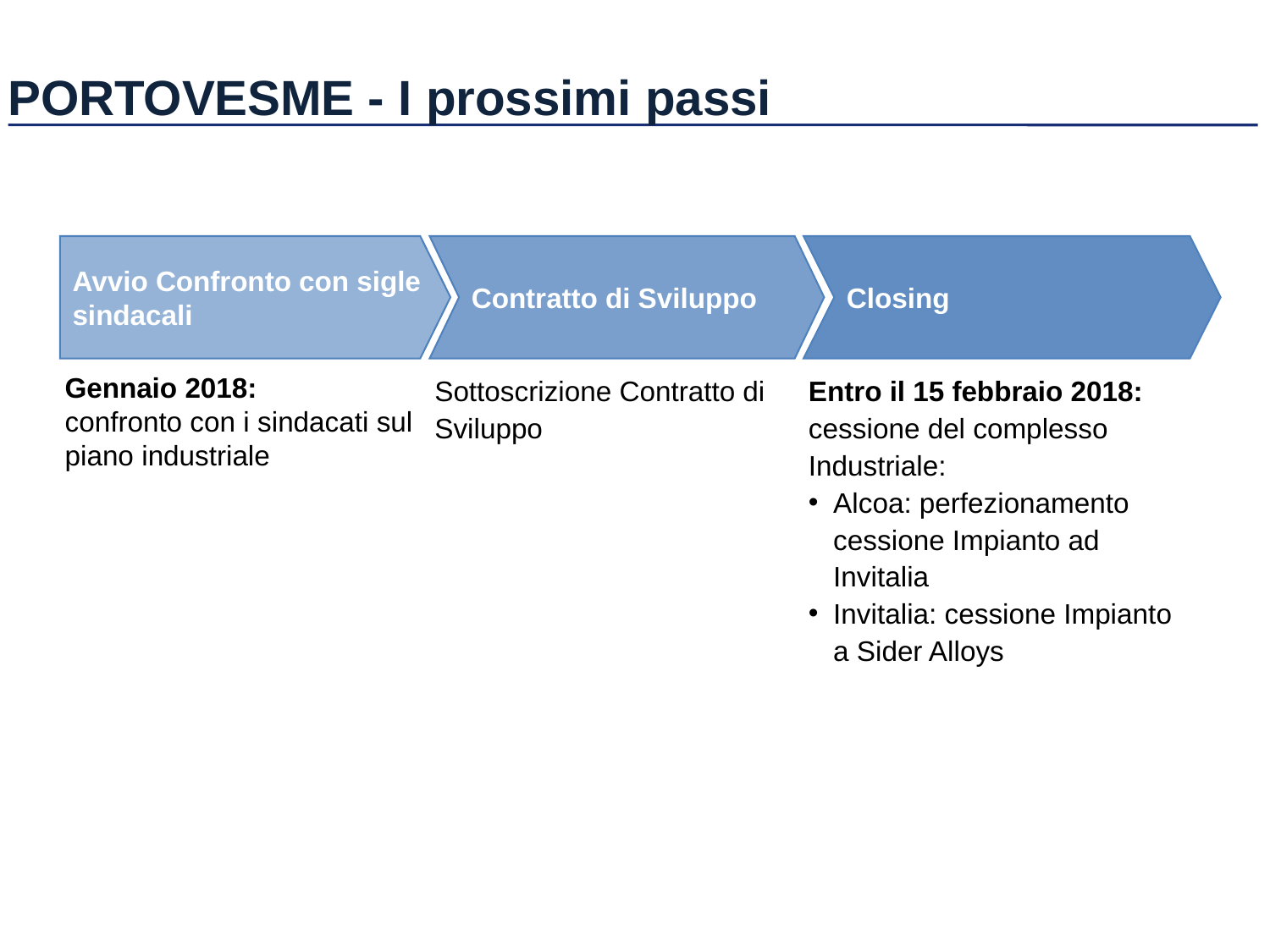

# PORTOVESME - I prossimi passi
Contratto di Sviluppo
Avvio Confronto con sigle sindacali
Closing
Gennaio 2018:
confronto con i sindacati sul piano industriale
Sottoscrizione Contratto di Sviluppo
Entro il 15 febbraio 2018: cessione del complesso Industriale:
Alcoa: perfezionamento cessione Impianto ad Invitalia
Invitalia: cessione Impianto a Sider Alloys